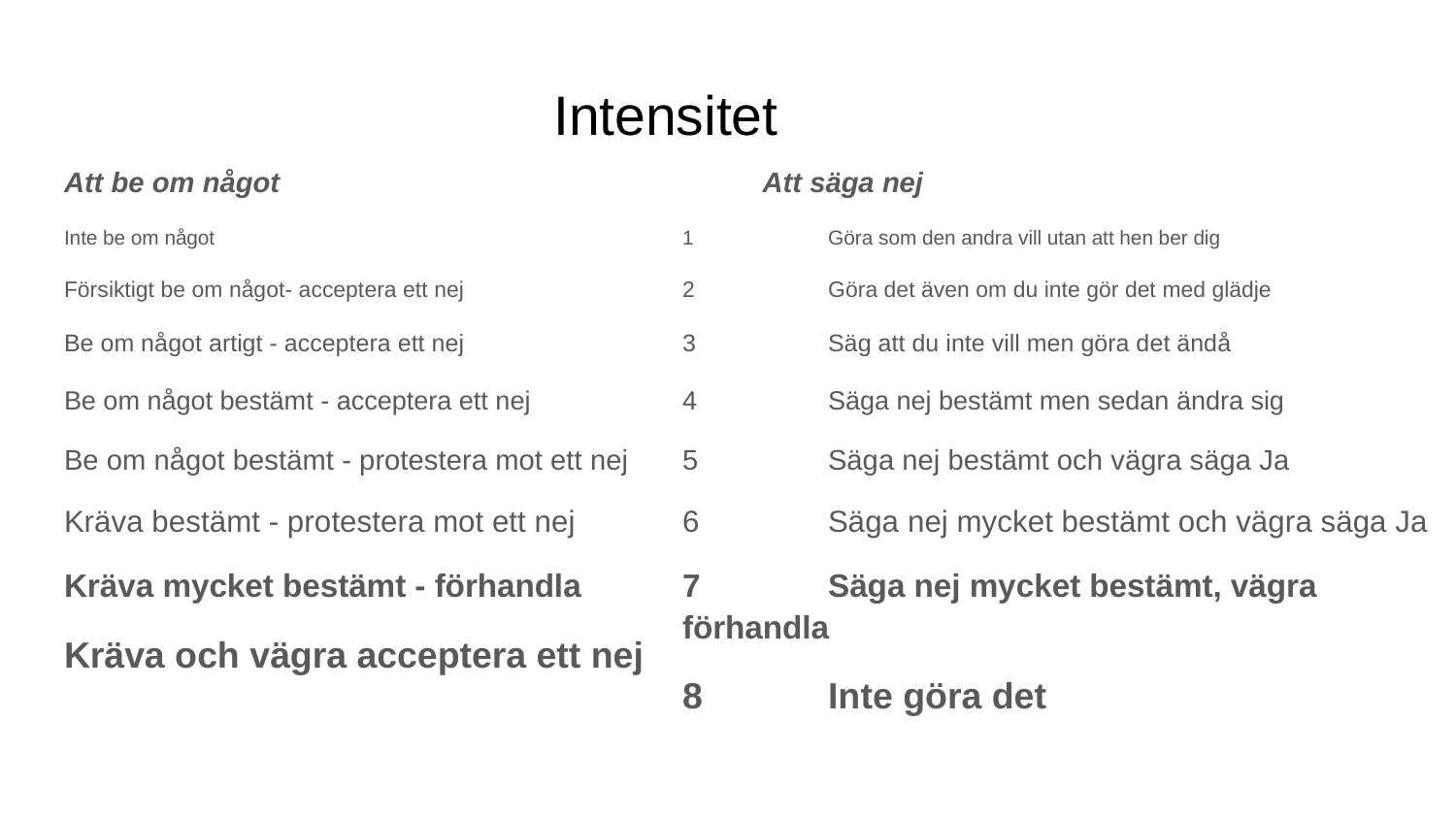

# Intensitet
Att be om något
Inte be om något
Försiktigt be om något- acceptera ett nej
Be om något artigt - acceptera ett nej
Be om något bestämt - acceptera ett nej
Be om något bestämt - protestera mot ett nej
Kräva bestämt - protestera mot ett nej
Kräva mycket bestämt - förhandla
Kräva och vägra acceptera ett nej

          Att säga nej
1	Göra som den andra vill utan att hen ber dig
2	Göra det även om du inte gör det med glädje
3	Säg att du inte vill men göra det ändå
4	Säga nej bestämt men sedan ändra sig
5	Säga nej bestämt och vägra säga Ja
6	Säga nej mycket bestämt och vägra säga Ja
7	Säga nej mycket bestämt, vägra 	förhandla
8	Inte göra det